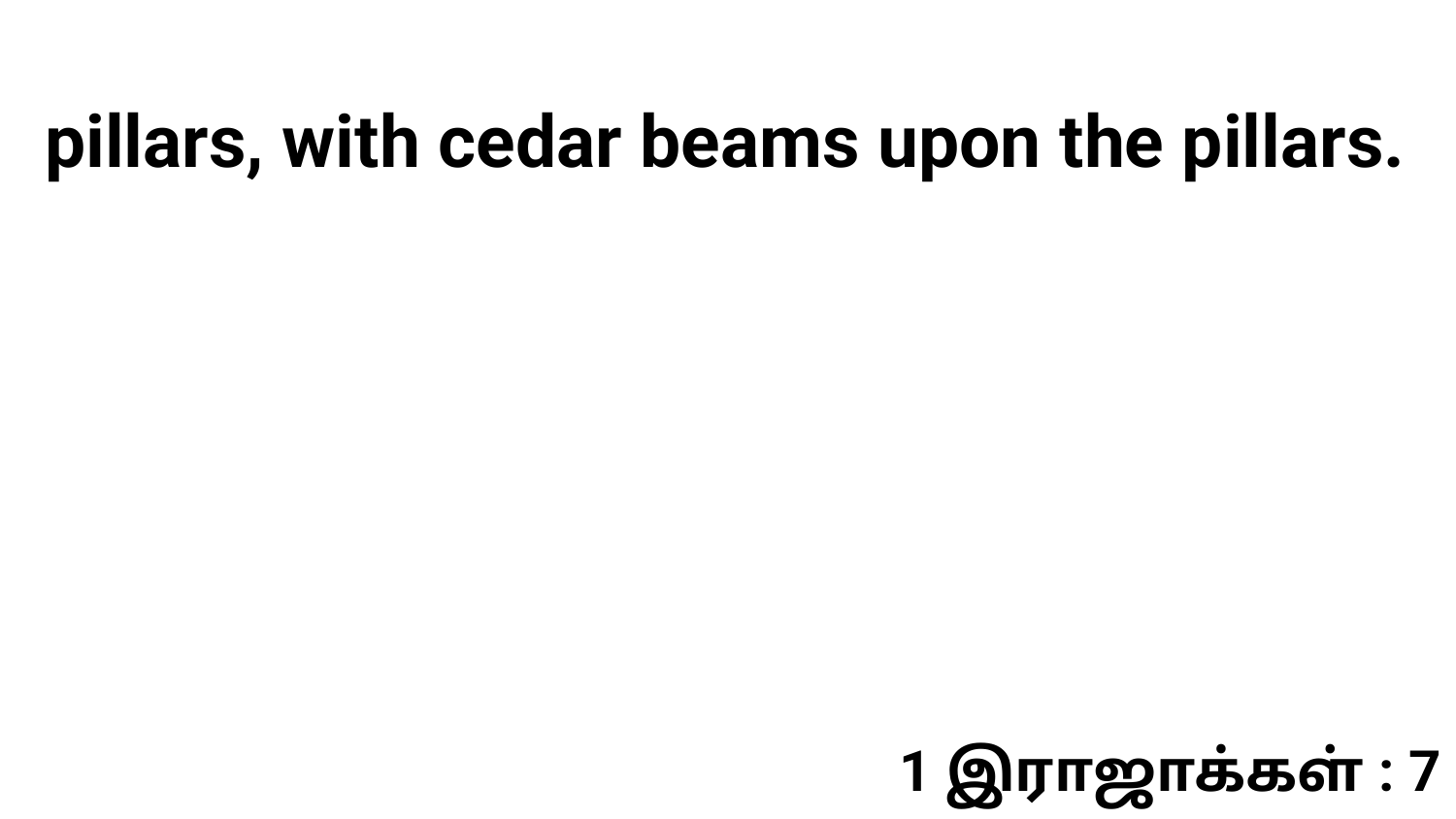

pillars, with cedar beams upon the pillars.
1 இராஜாக்கள் : 7